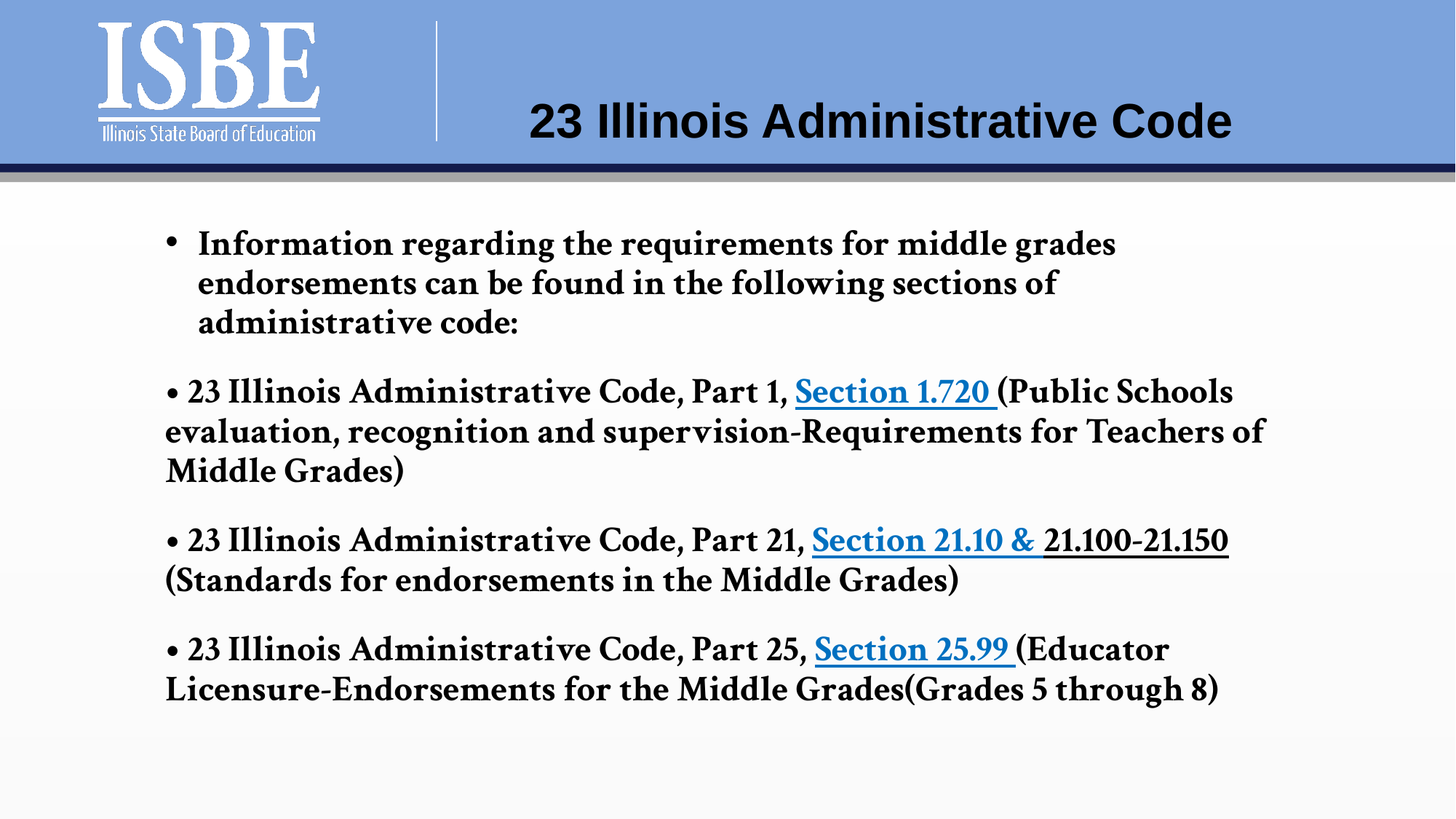

# 23 Illinois Administrative Code
Information regarding the requirements for middle grades endorsements can be found in the following sections of administrative code:
• 23 Illinois Administrative Code, Part 1, Section 1.720 (Public Schools evaluation, recognition and supervision-Requirements for Teachers of Middle Grades)
• 23 Illinois Administrative Code, Part 21, Section 21.10 & 21.100-21.150 (Standards for endorsements in the Middle Grades)
• 23 Illinois Administrative Code, Part 25, Section 25.99 (Educator Licensure-Endorsements for the Middle Grades(Grades 5 through 8)